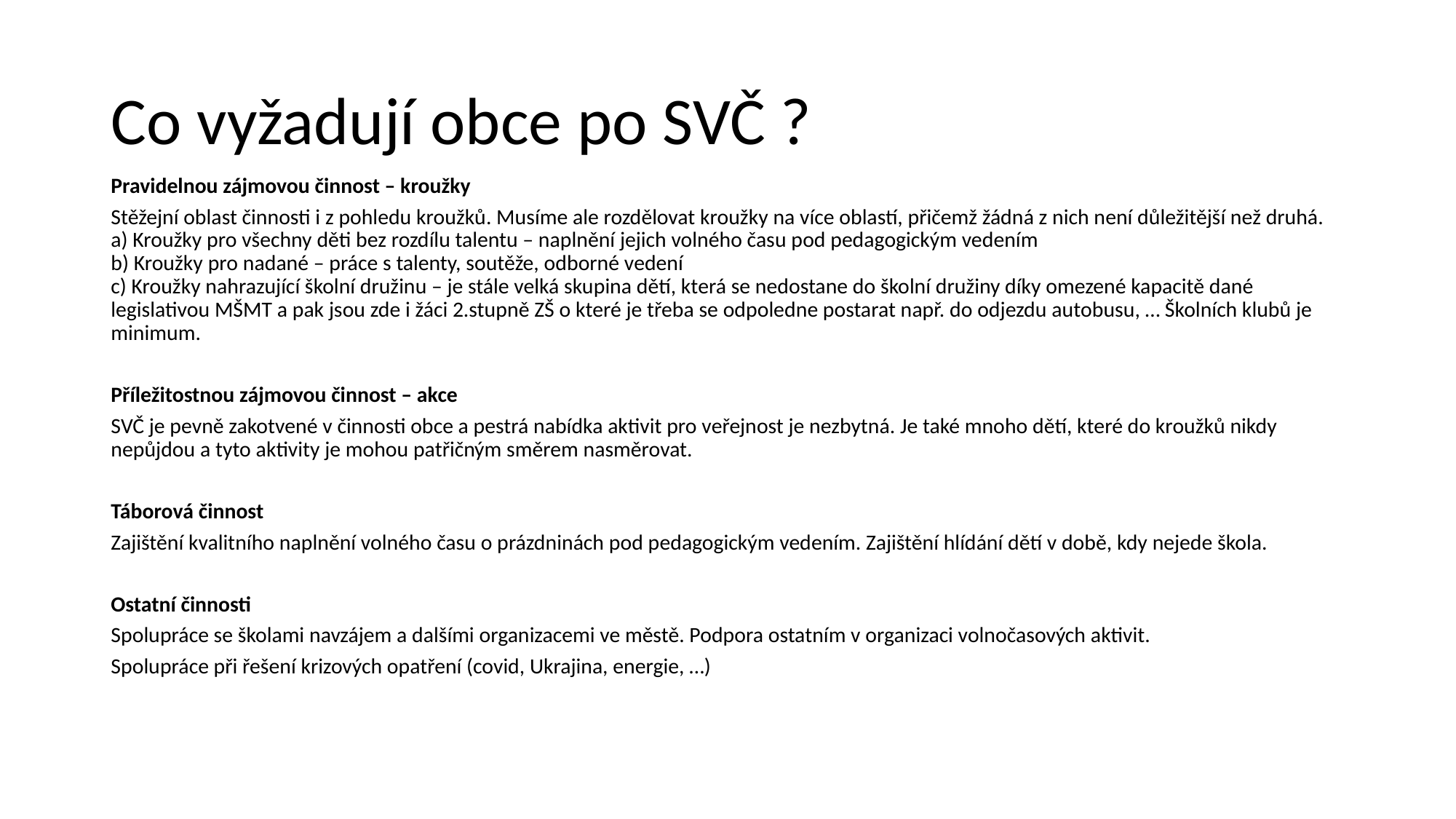

# Co vyžadují obce po SVČ ?
Pravidelnou zájmovou činnost – kroužky
Stěžejní oblast činnosti i z pohledu kroužků. Musíme ale rozdělovat kroužky na více oblastí, přičemž žádná z nich není důležitější než druhá.
a) Kroužky pro všechny děti bez rozdílu talentu – naplnění jejich volného času pod pedagogickým vedením
b) Kroužky pro nadané – práce s talenty, soutěže, odborné vedení
c) Kroužky nahrazující školní družinu – je stále velká skupina dětí, která se nedostane do školní družiny díky omezené kapacitě dané legislativou MŠMT a pak jsou zde i žáci 2.stupně ZŠ o které je třeba se odpoledne postarat např. do odjezdu autobusu, … Školních klubů je minimum.

Příležitostnou zájmovou činnost – akce
SVČ je pevně zakotvené v činnosti obce a pestrá nabídka aktivit pro veřejnost je nezbytná. Je také mnoho dětí, které do kroužků nikdy nepůjdou a tyto aktivity je mohou patřičným směrem nasměrovat.

Táborová činnost
Zajištění kvalitního naplnění volného času o prázdninách pod pedagogickým vedením. Zajištění hlídání dětí v době, kdy nejede škola.

Ostatní činnosti
Spolupráce se školami navzájem a dalšími organizacemi ve městě. Podpora ostatním v organizaci volnočasových aktivit.
Spolupráce při řešení krizových opatření (covid, Ukrajina, energie, …)